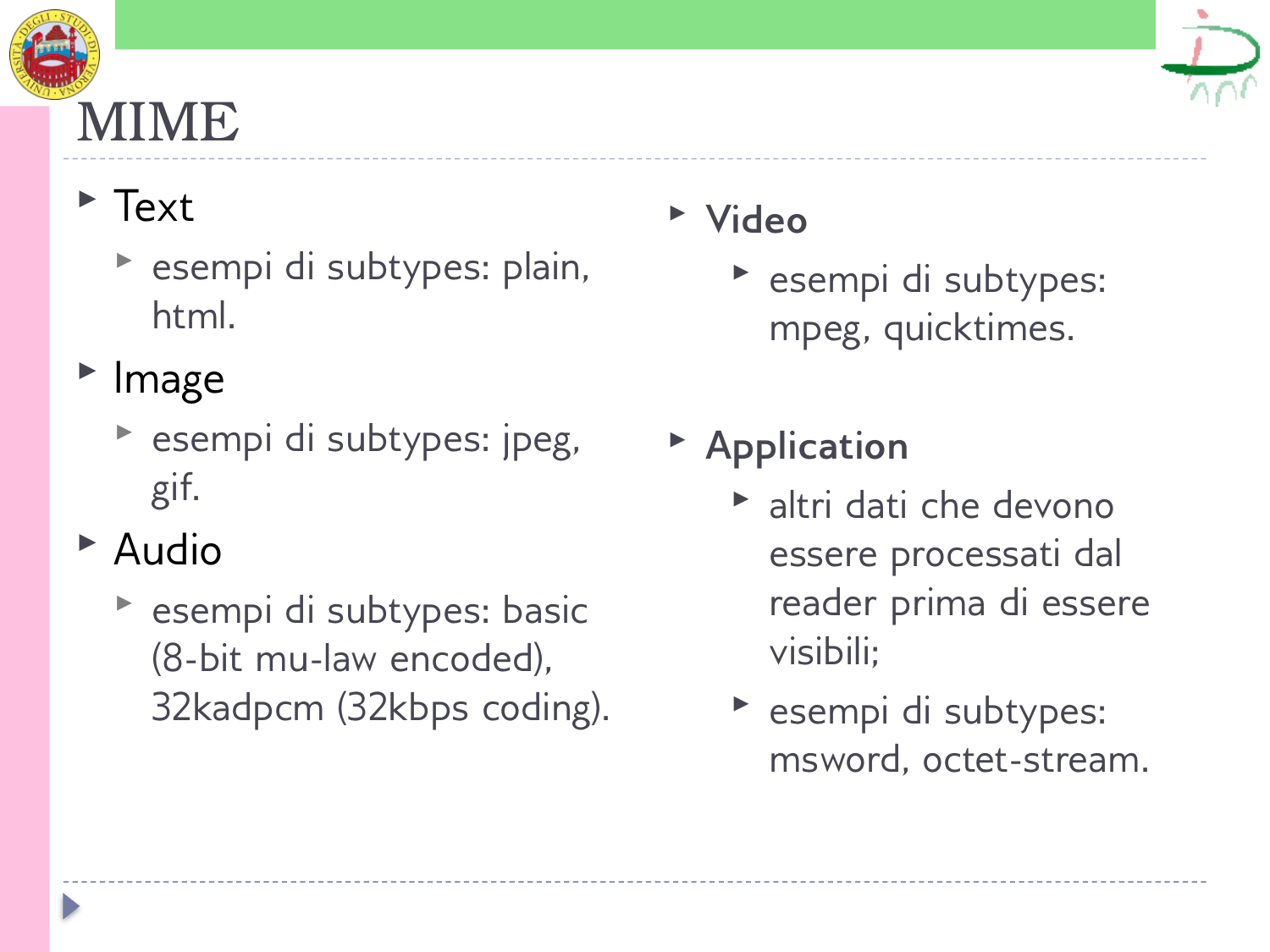

# MIME
Text
esempi di subtypes: plain, html.
Image
esempi di subtypes: jpeg, gif.
Audio
esempi di subtypes: basic (8-bit mu-law encoded), 32kadpcm (32kbps coding).
Video
esempi di subtypes: mpeg, quicktimes.

Application
altri dati che devono essere processati dal reader prima di essere visibili;
esempi di subtypes: msword, octet-stream.